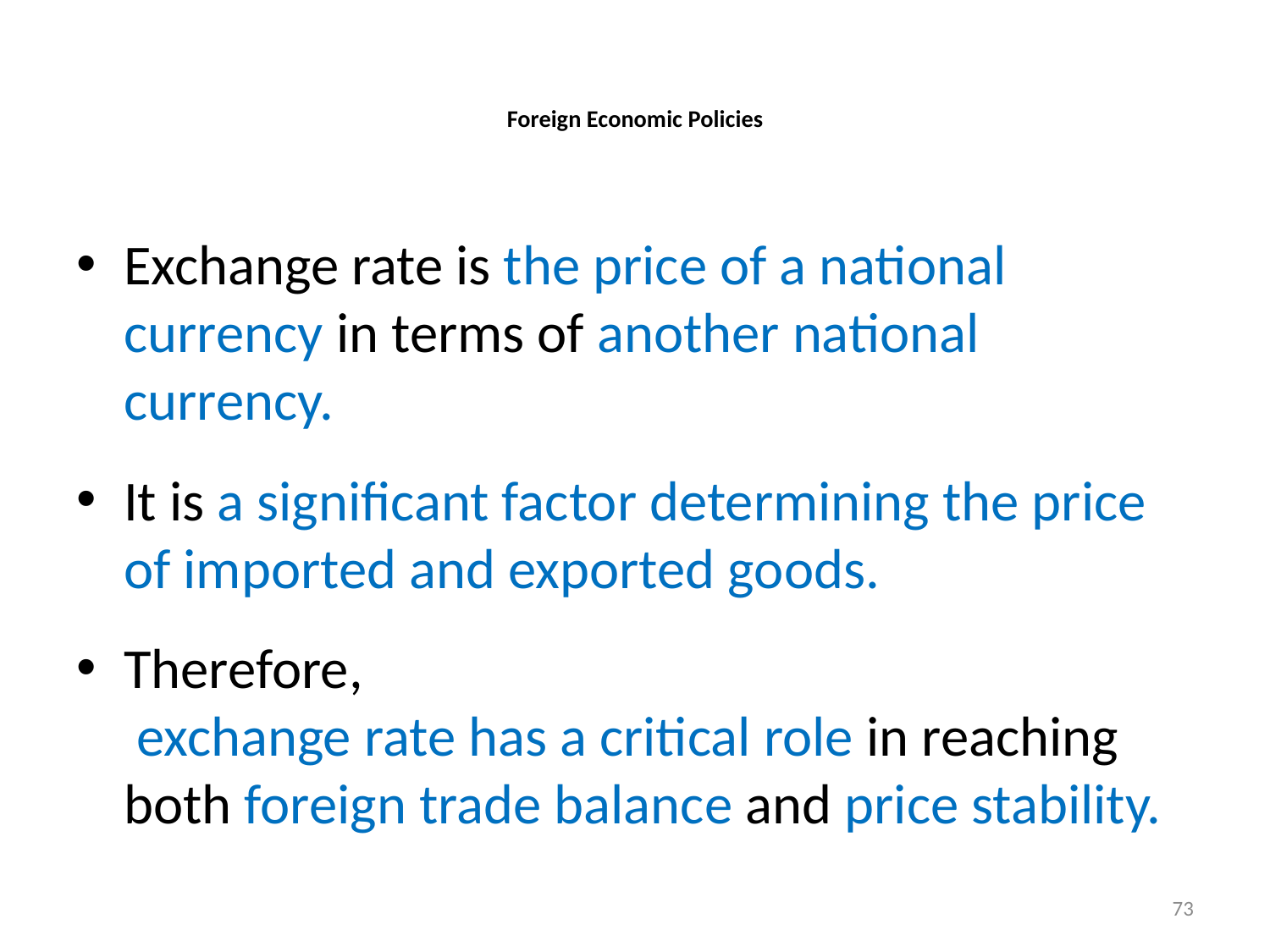

# Foreign Economic Policies
Exchange rate is the price of a national currency in terms of another national currency.
It is a significant factor determining the price of imported and exported goods.
Therefore,                                                                   exchange rate has a critical role in reaching both foreign trade balance and price stability.

73